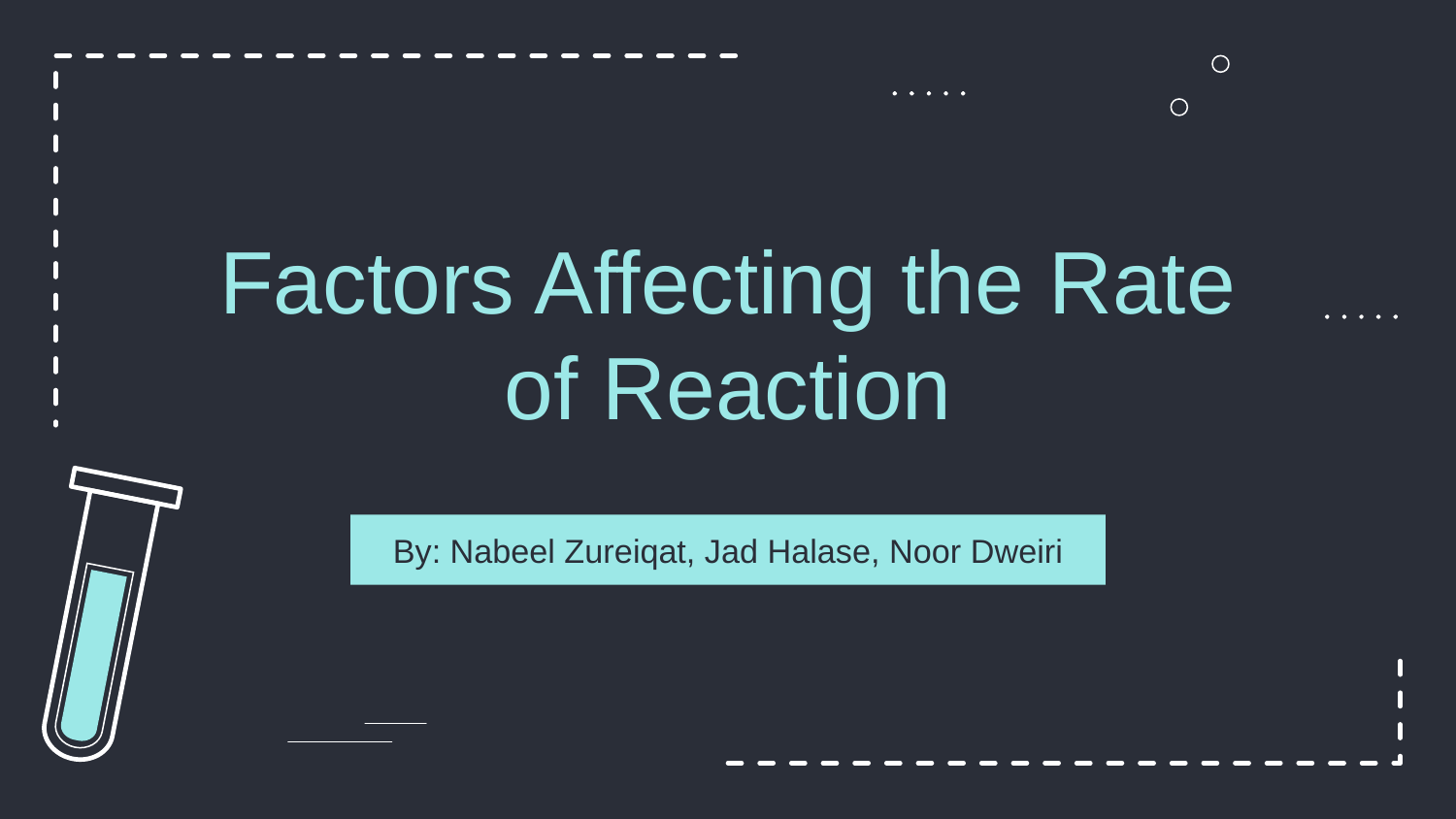

# Factors Affecting the Rate of Reaction
By: Nabeel Zureiqat, Jad Halase, Noor Dweiri